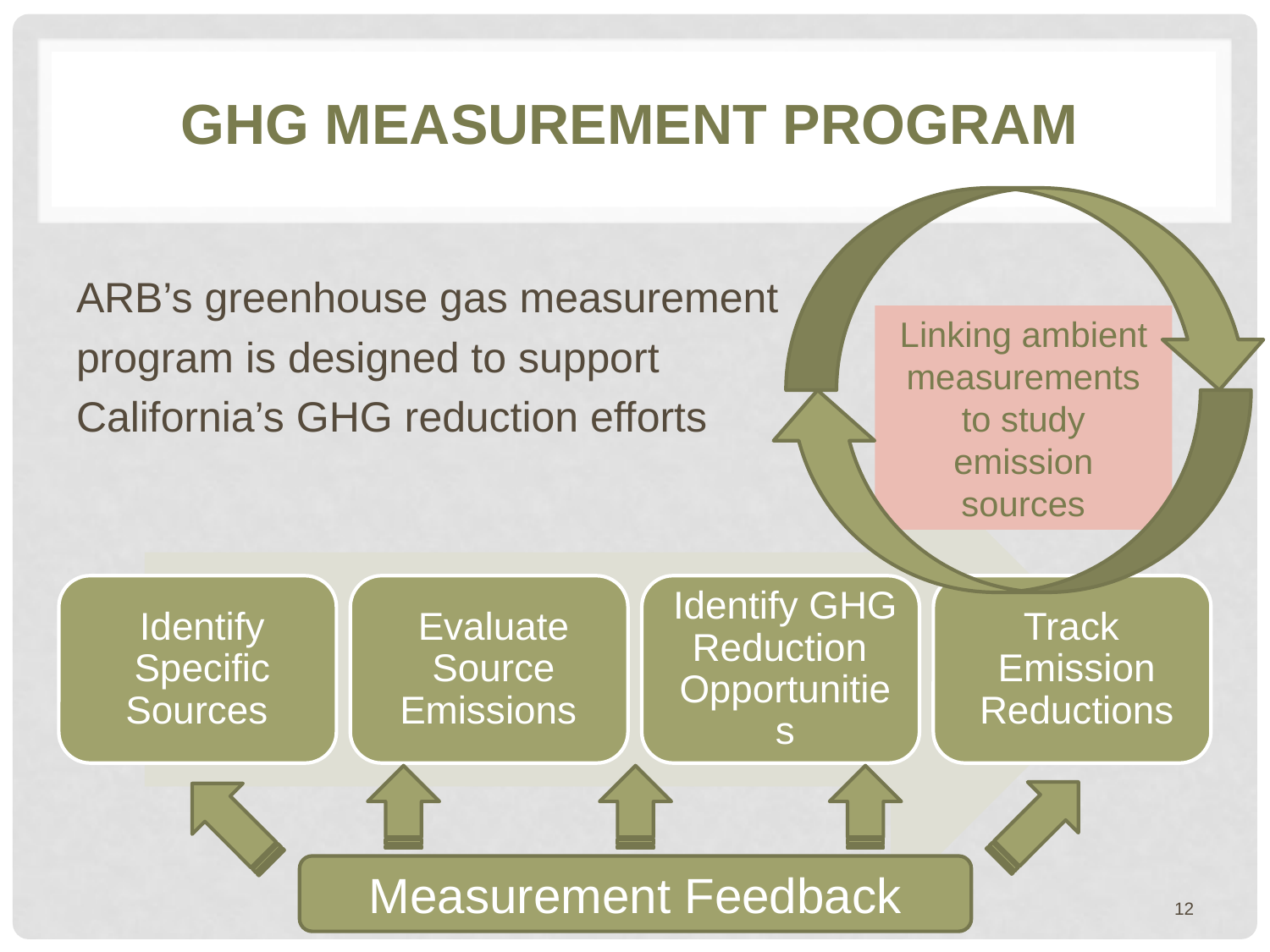

# GHG Measurement Program

ARB’s greenhouse gas measurement
program is designed to support
California’s GHG reduction efforts
Linking ambient measurements to study emission sources
Identify Specific Sources
Evaluate Source Emissions
Identify GHG Reduction  Opportunities
Track  Emission Reductions

Measurement Feedback
12